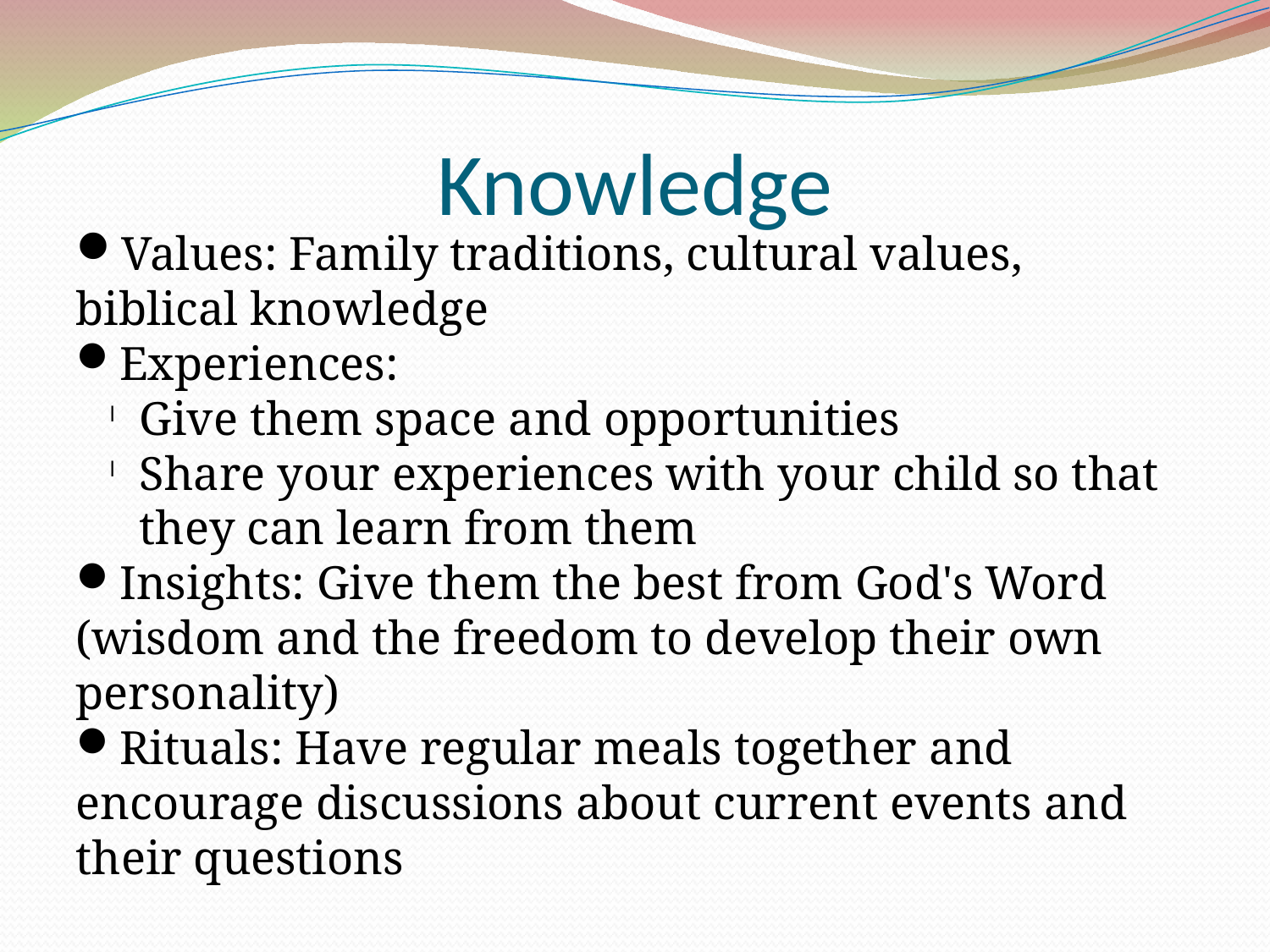

Knowledge

Values: Family traditions, cultural values, biblical knowledge
Experiences:
Give them space and opportunities
Share your experiences with your child so that they can learn from them
Insights: Give them the best from God's Word (wisdom and the freedom to develop their own personality)
Rituals: Have regular meals together and encourage discussions about current events and their questions